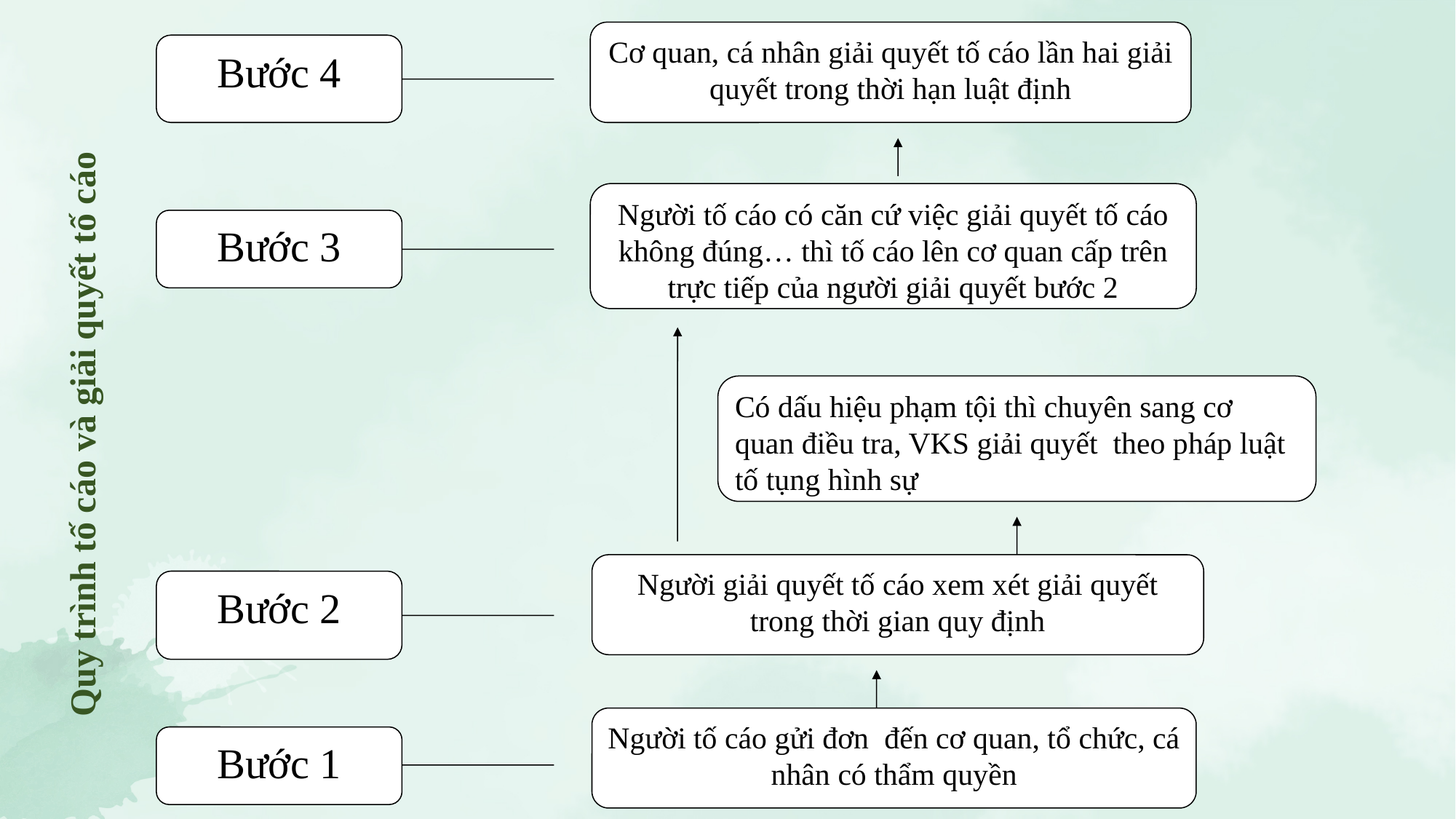

Cơ quan, cá nhân giải quyết tố cáo lần hai giải quyết trong thời hạn luật định
Bước 4

Người tố cáo có căn cứ việc giải quyết tố cáo không đúng… thì tố cáo lên cơ quan cấp trên trực tiếp của người giải quyết bước 2
Bước 3

Có dấu hiệu phạm tội thì chuyên sang cơ quan điều tra, VKS giải quyết  theo pháp luật tố tụng hình sự
Quy trình tố cáo và giải quyết tố cáo

Người giải quyết tố cáo xem xét giải quyết trong thời gian quy định
Bước 2

Người tố cáo gửi đơn  đến cơ quan, tổ chức, cá nhân có thẩm quyền
Bước 1